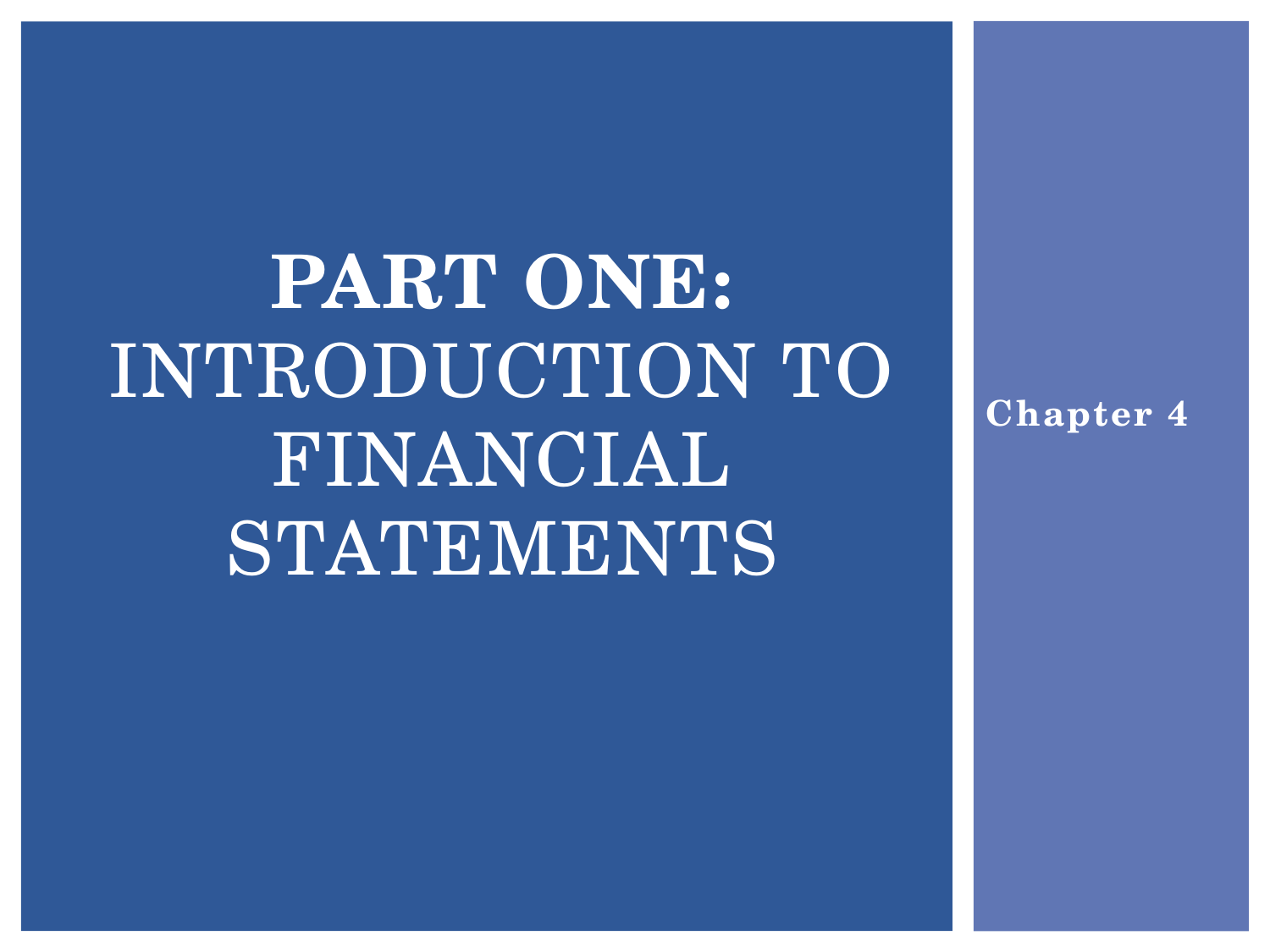

# Part one: introduction to financial statements
Chapter 4